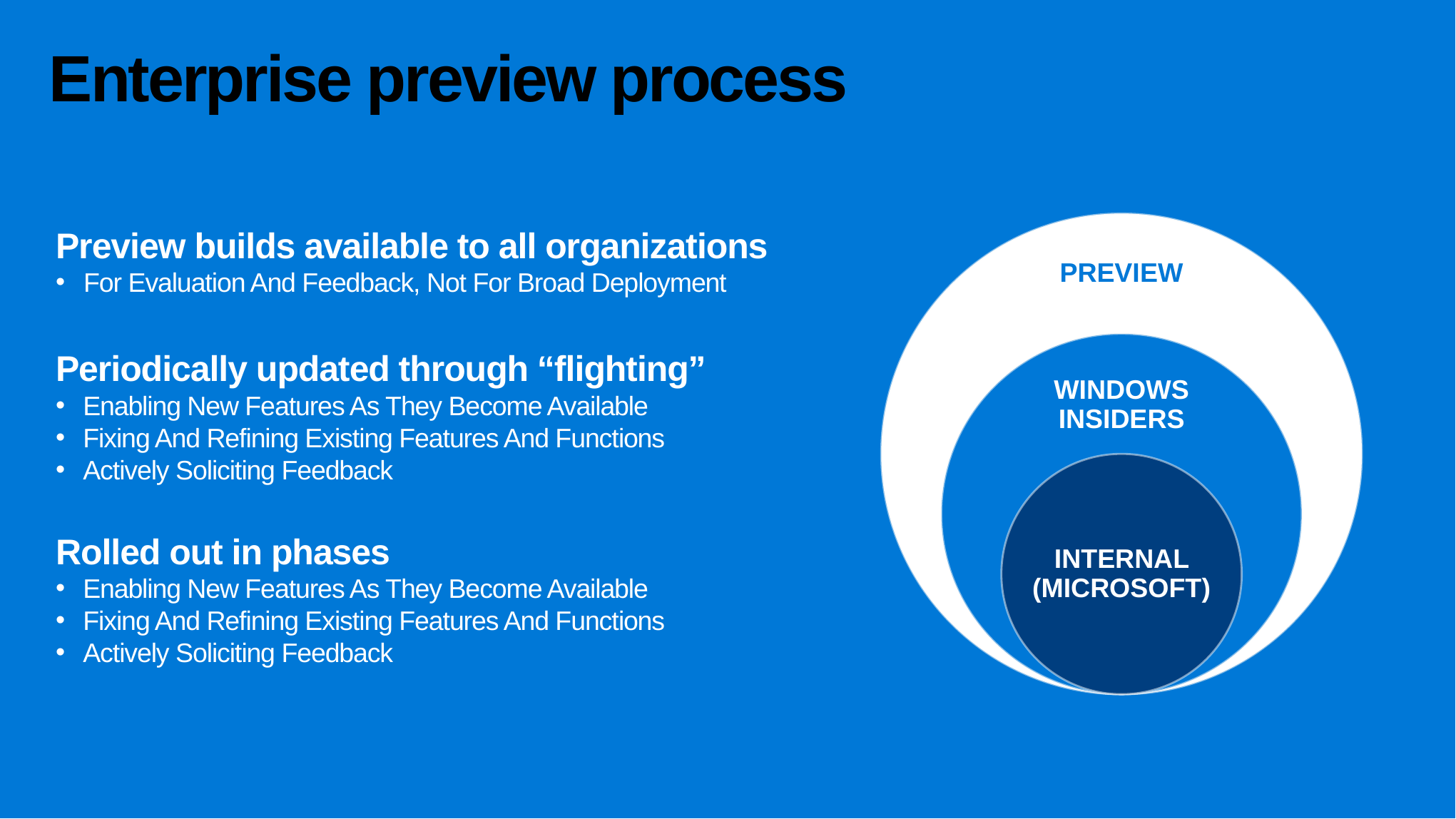

# Enterprise preview process
PREVIEW
WINDOWS INSIDERS
INTERNAL (MICROSOFT)
Preview builds available to all organizations
For Evaluation And Feedback, Not For Broad Deployment
Periodically updated through “flighting”
Enabling New Features As They Become Available
Fixing And Refining Existing Features And Functions
Actively Soliciting Feedback
Rolled out in phases
Enabling New Features As They Become Available
Fixing And Refining Existing Features And Functions
Actively Soliciting Feedback